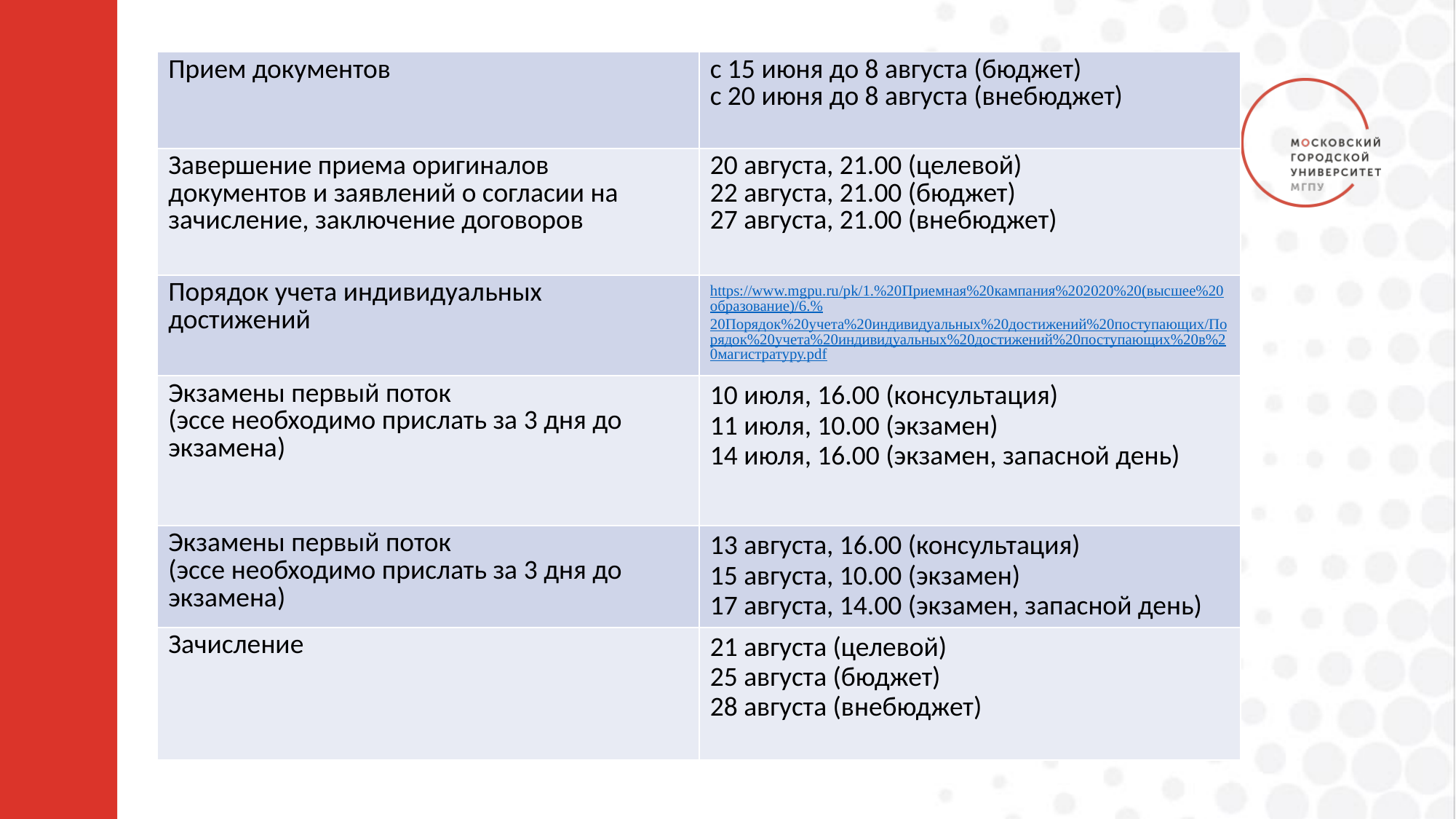

| Прием документов | с 15 июня до 8 августа (бюджет) с 20 июня до 8 августа (внебюджет) |
| --- | --- |
| Завершение приема оригиналов документов и заявлений о согласии на зачисление, заключение договоров | 20 августа, 21.00 (целевой) 22 августа, 21.00 (бюджет) 27 августа, 21.00 (внебюджет) |
| Порядок учета индивидуальных достижений | https://www.mgpu.ru/pk/1.%20Приемная%20кампания%202020%20(высшее%20образование)/6.%20Порядок%20учета%20индивидуальных%20достижений%20поступающих/Порядок%20учета%20индивидуальных%20достижений%20поступающих%20в%20магистратуру.pdf |
| Экзамены первый поток (эссе необходимо прислать за 3 дня до экзамена) | 10 июля, 16.00 (консультация) 11 июля, 10.00 (экзамен) 14 июля, 16.00 (экзамен, запасной день) |
| Экзамены первый поток (эссе необходимо прислать за 3 дня до экзамена) | 13 августа, 16.00 (консультация) 15 августа, 10.00 (экзамен) 17 августа, 14.00 (экзамен, запасной день) |
| Зачисление | 21 августа (целевой) 25 августа (бюджет) 28 августа (внебюджет) |